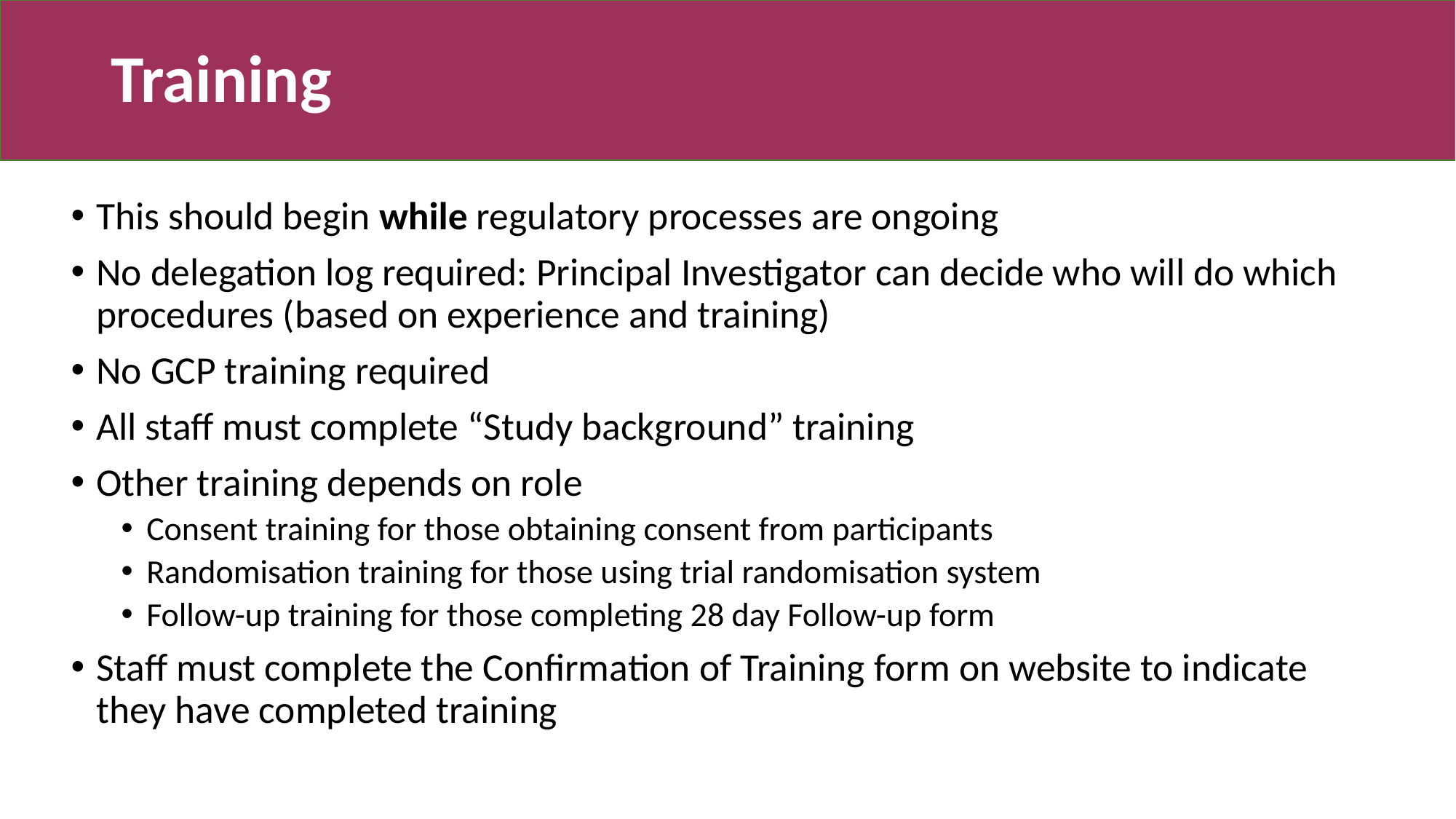

# Training
This should begin while regulatory processes are ongoing
No delegation log required: Principal Investigator can decide who will do which procedures (based on experience and training)
No GCP training required
All staff must complete “Study background” training
Other training depends on role
Consent training for those obtaining consent from participants
Randomisation training for those using trial randomisation system
Follow-up training for those completing 28 day Follow-up form
Staff must complete the Confirmation of Training form on website to indicate they have completed training